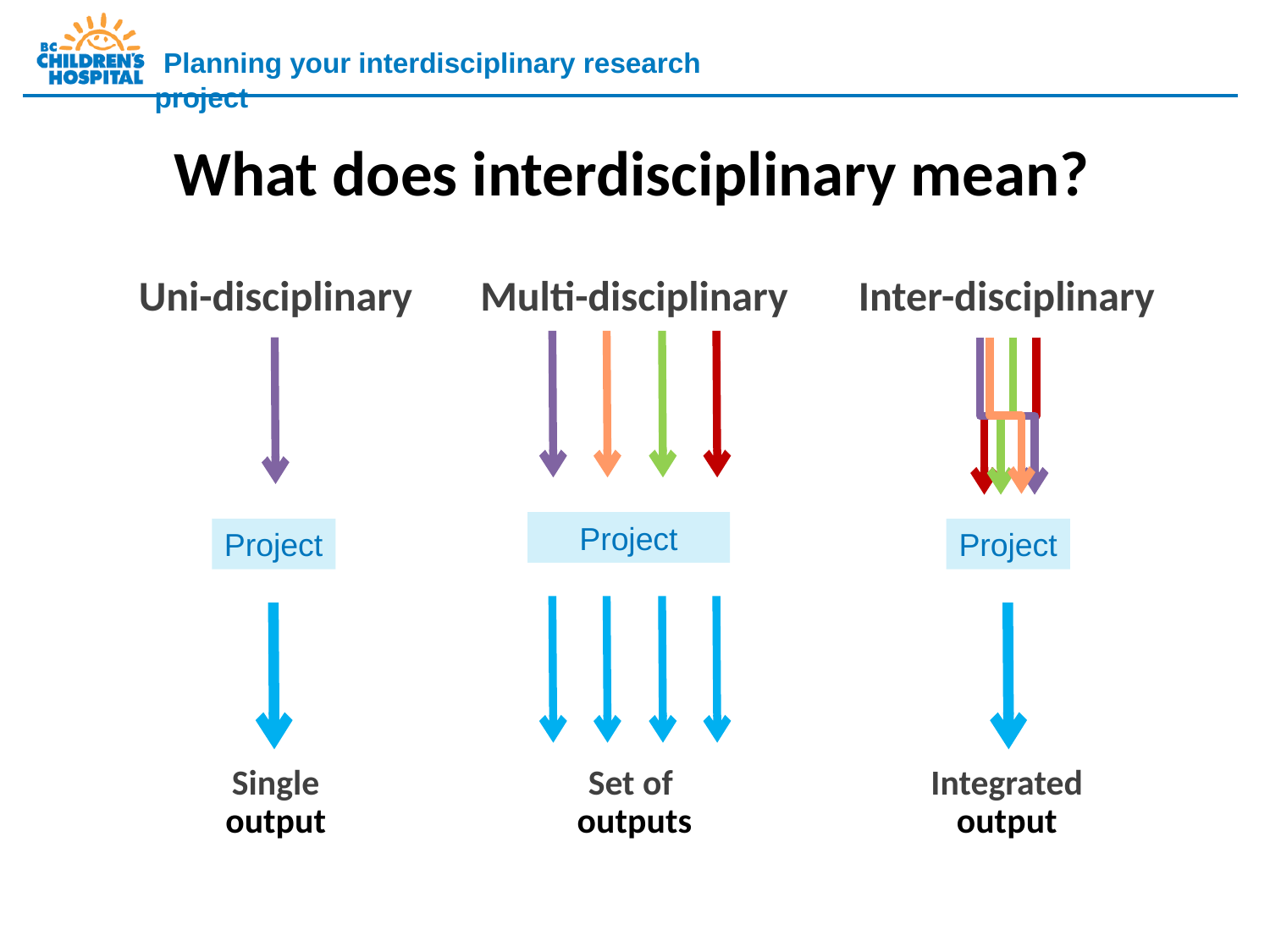

What does interdisciplinary mean?
Uni-disciplinary
Project
 Single
output
Multi-disciplinary
Project
Set of
outputs
Inter-disciplinary
Project
Integrated
output